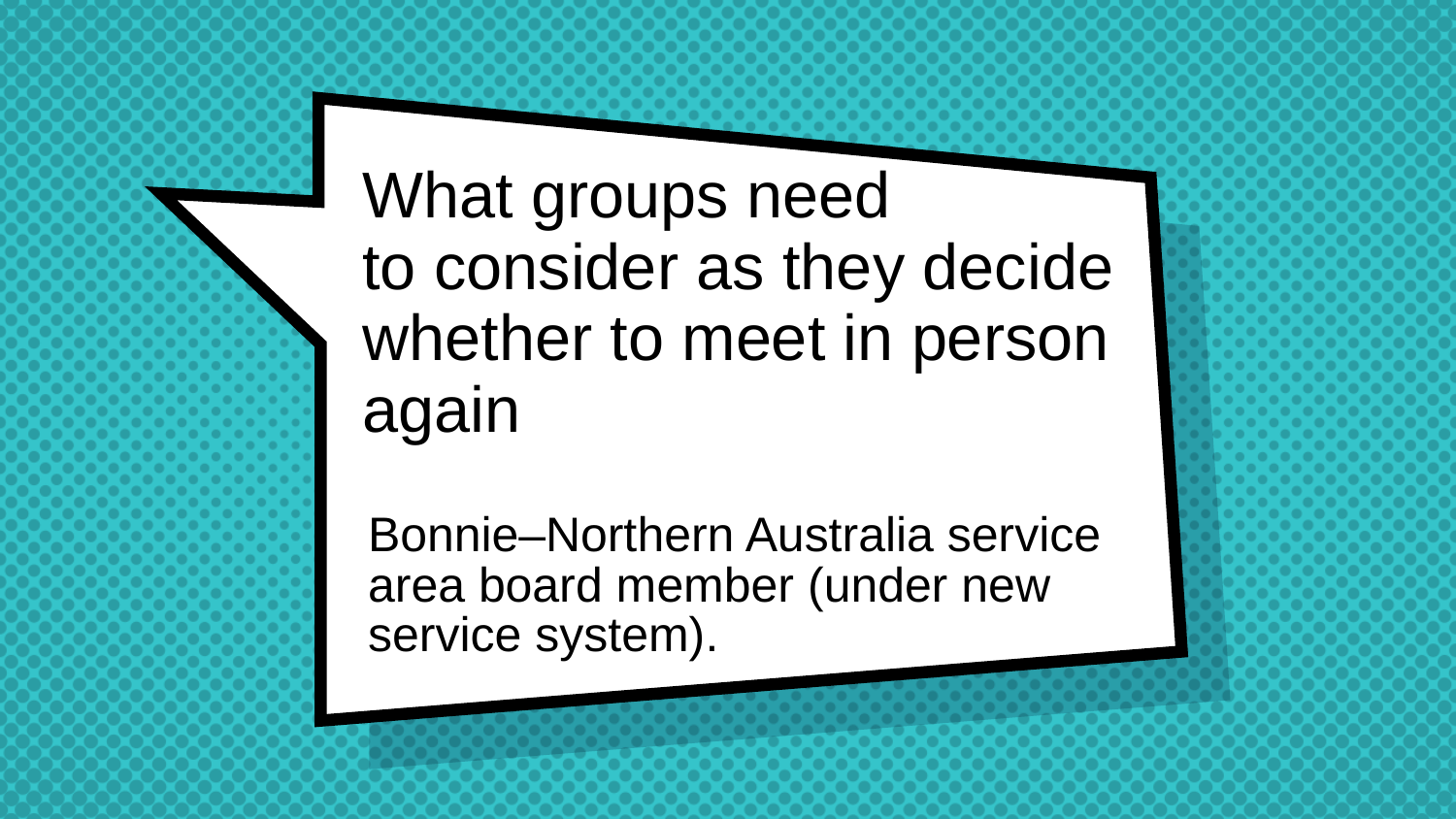

# What groups need to consider as they decide whether to meet in person again
Bonnie–Northern Australia service area board member (under new service system).